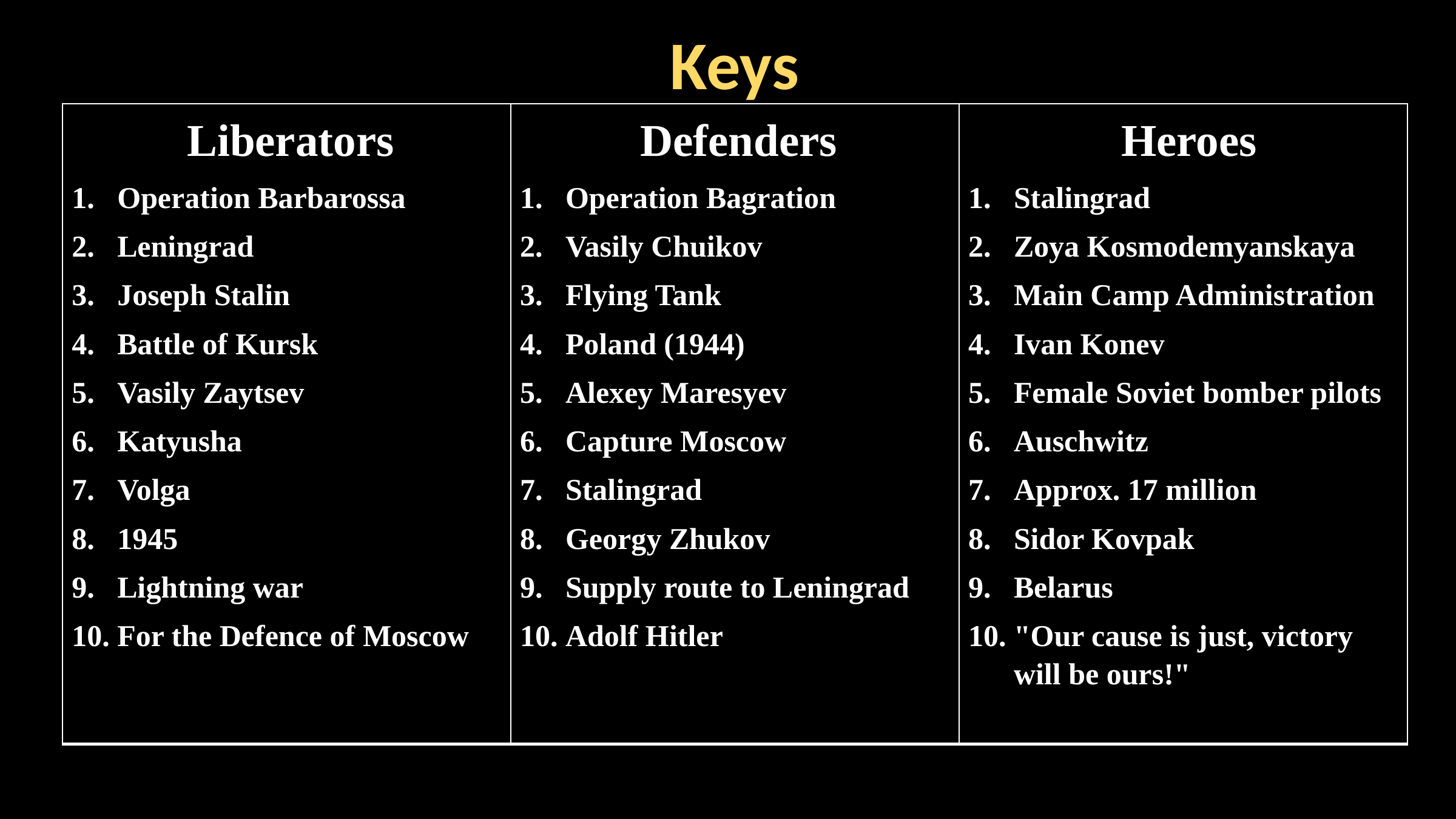

Keys
| Liberators Operation Barbarossa Leningrad Joseph Stalin Battle of Kursk Vasily Zaytsev Katyusha Volga 1945 Lightning war For the Defence of Moscow | Defenders Operation Bagration Vasily Chuikov Flying Tank Poland (1944) Alexey Maresyev Capture Moscow Stalingrad Georgy Zhukov Supply route to Leningrad Adolf Hitler | Heroes Stalingrad Zoya Kosmodemyanskaya Main Camp Administration Ivan Konev Female Soviet bomber pilots Auschwitz Approx. 17 million Sidor Kovpak Belarus "Our cause is just, victory will be ours!" |
| --- | --- | --- |